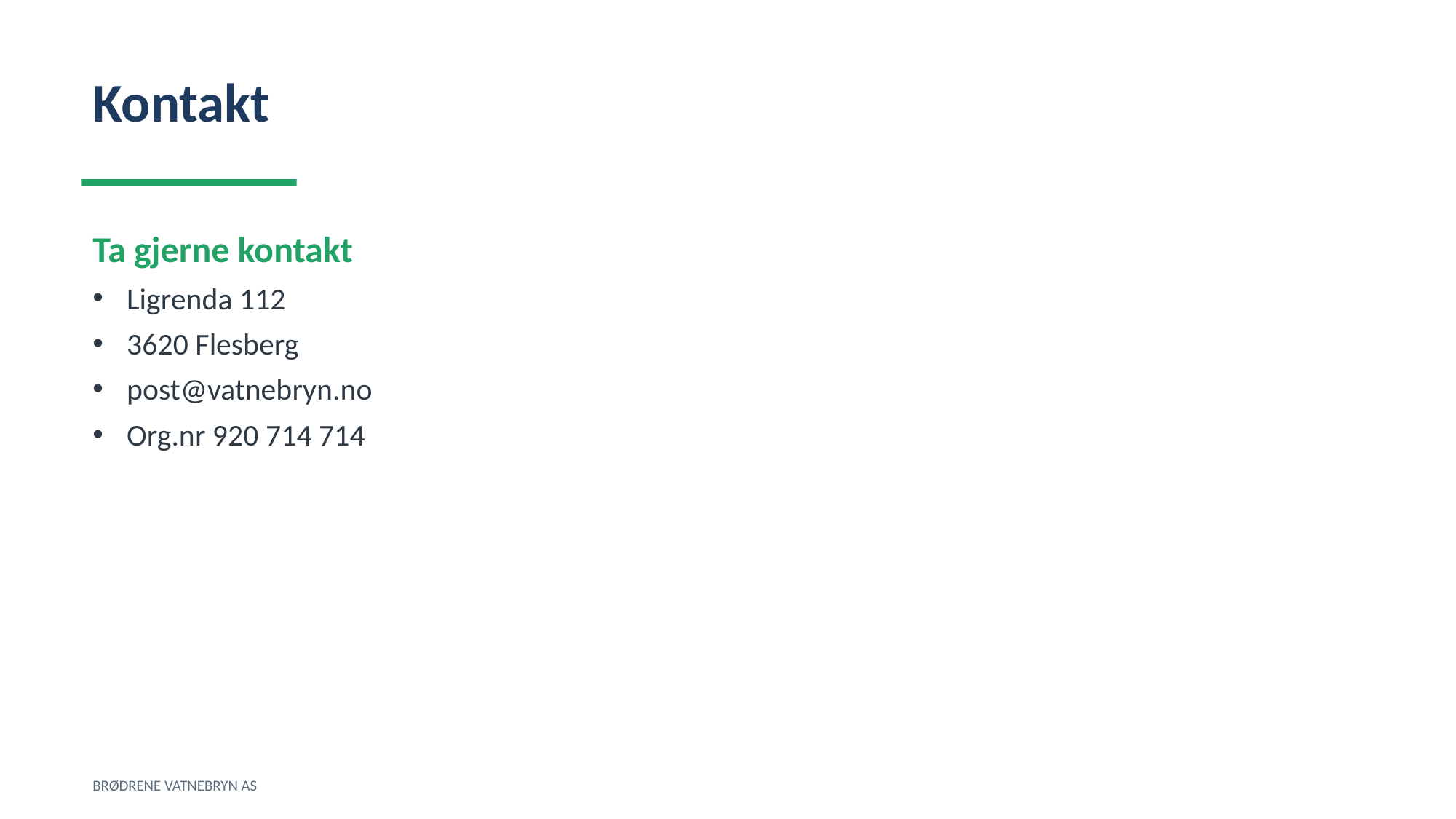

Kontakt

Ta gjerne kontakt
Ligrenda 112
3620 Flesberg
post@vatnebryn.no
Org.nr 920 714 714
BRØDRENE VATNEBRYN AS